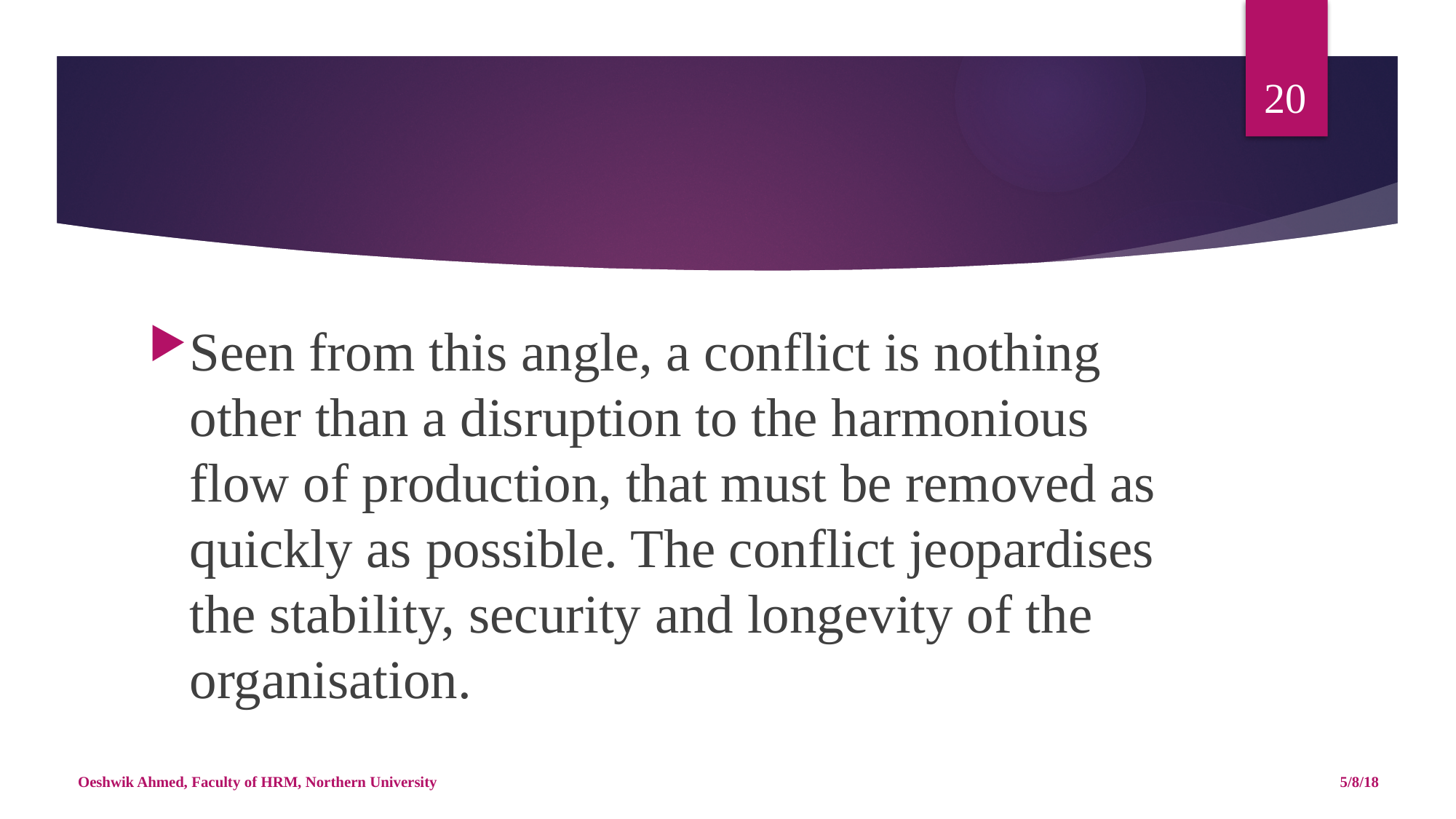

20
#
Seen from this angle, a conflict is nothing other than a disruption to the harmonious flow of production, that must be removed as quickly as possible. The conflict jeopardises the stability, security and longevity of the organisation.

Oeshwik Ahmed, Faculty of HRM, Northern University
5/8/18